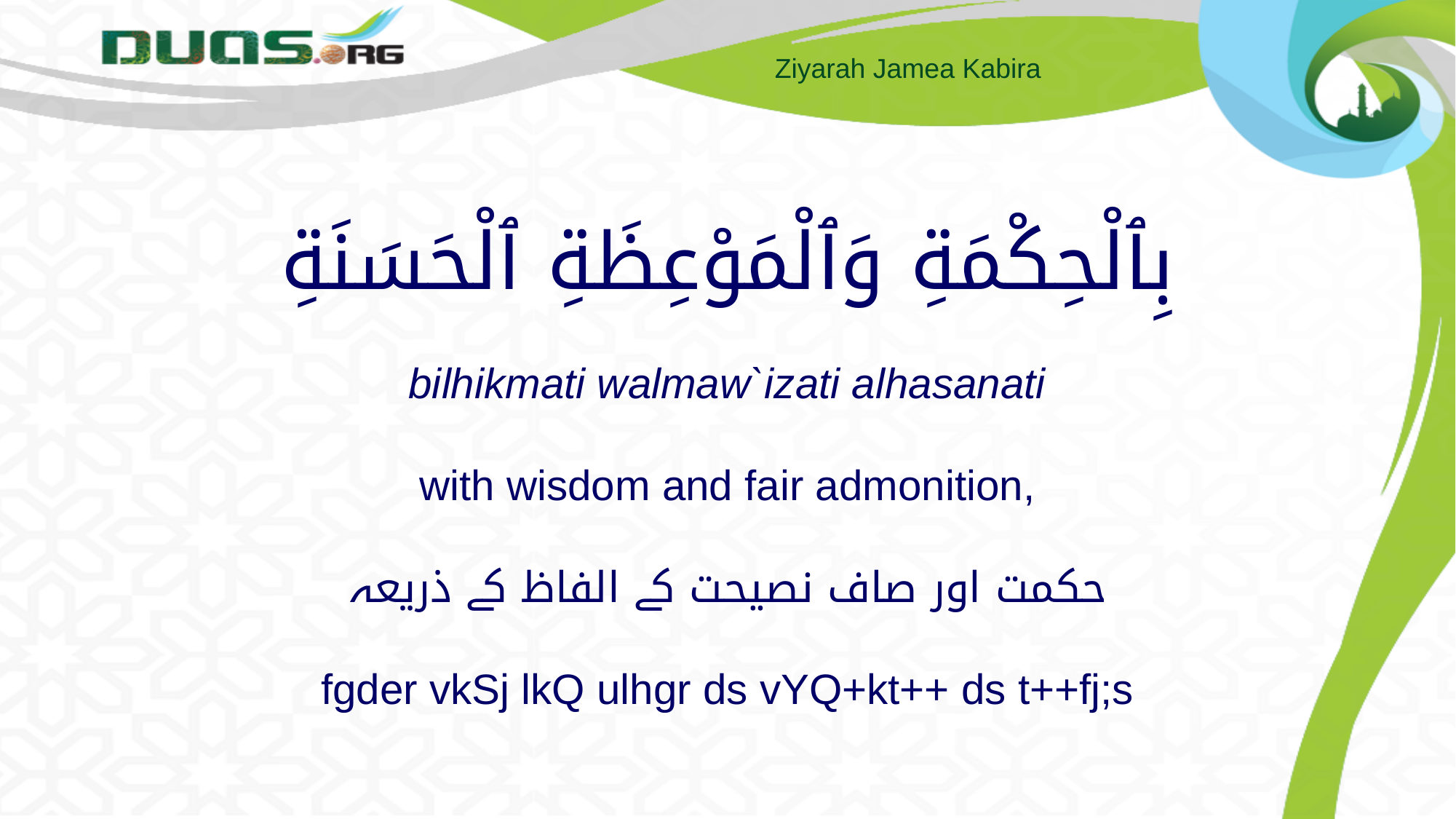

# بِٱلْحِكْمَةِ وَٱلْمَوْعِظَةِ ٱلْحَسَنَةِ bilhikmati walmaw`izati alhasanati with wisdom and fair admonition, حکمت اور صاف نصیحت کے الفاظ کے ذریعہ fgder vkSj lkQ ulhgr ds vYQ+kt++ ds t++fj;s